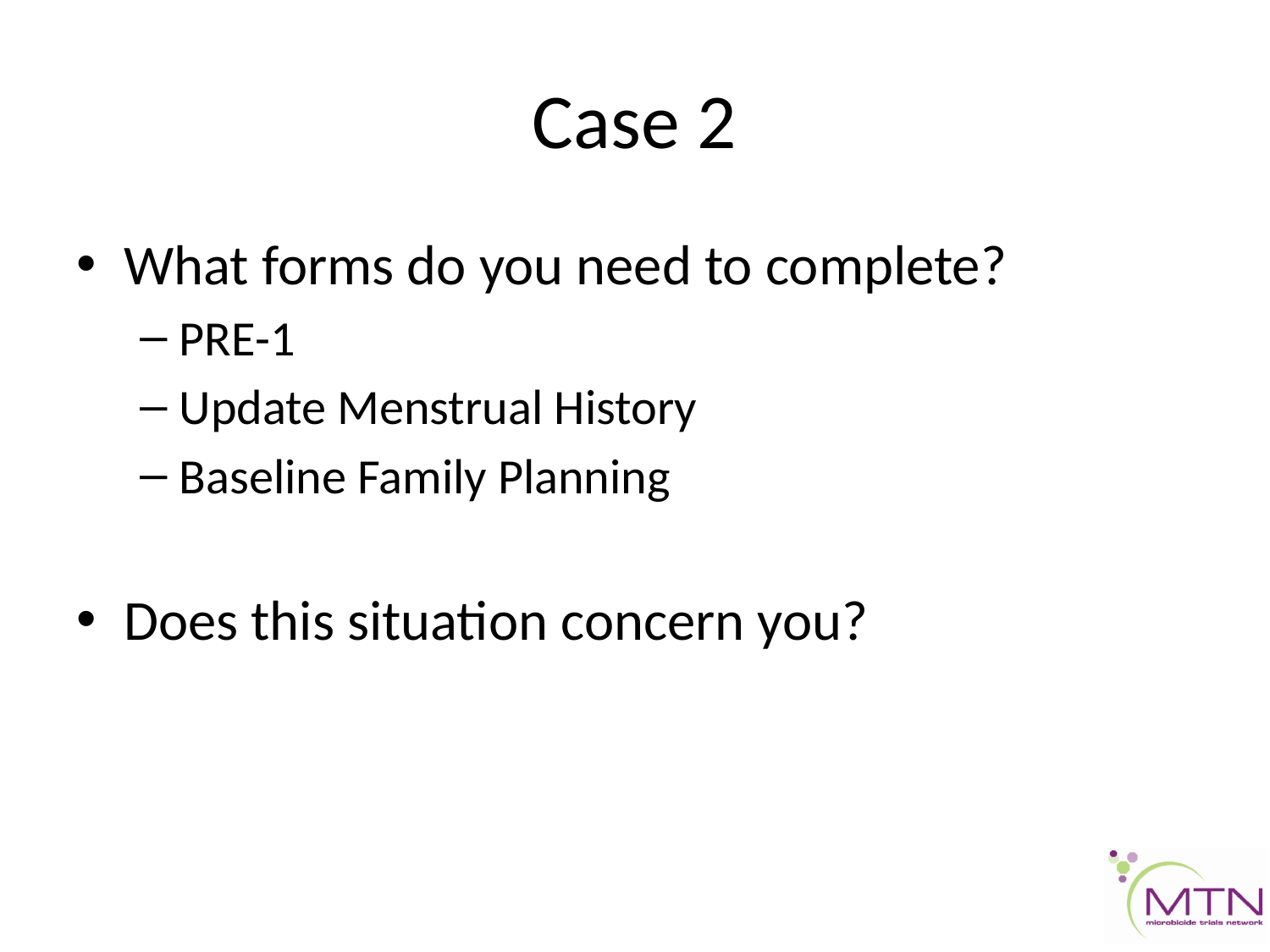

# Case 2
What forms do you need to complete?
PRE-1
Update Menstrual History
Baseline Family Planning

Does this situation concern you?